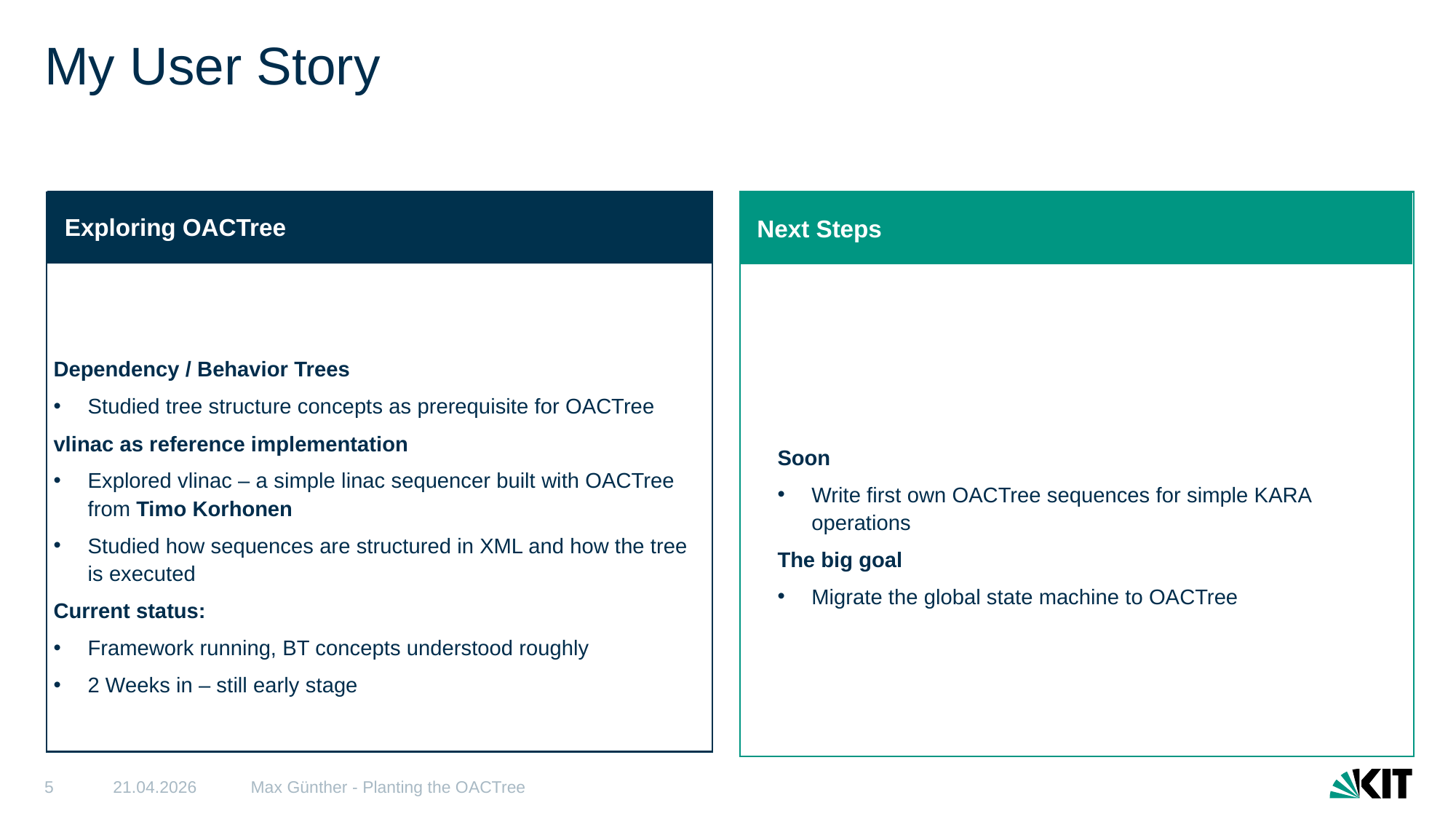

# My User Story

Exploring OACTree
Next Steps

Dependency / Behavior Trees
Studied tree structure concepts as prerequisite for OACTree
vlinac as reference implementation
Explored vlinac – a simple linac sequencer built with OACTree from Timo Korhonen
Studied how sequences are structured in XML and how the tree is executed
Current status:
Framework running, BT concepts understood roughly
2 Weeks in – still early stage
Soon
Write first own OACTree sequences for simple KARA operations
The big goal
Migrate the global state machine to OACTree
5
21.04.2026
Max Günther - Planting the OACTree